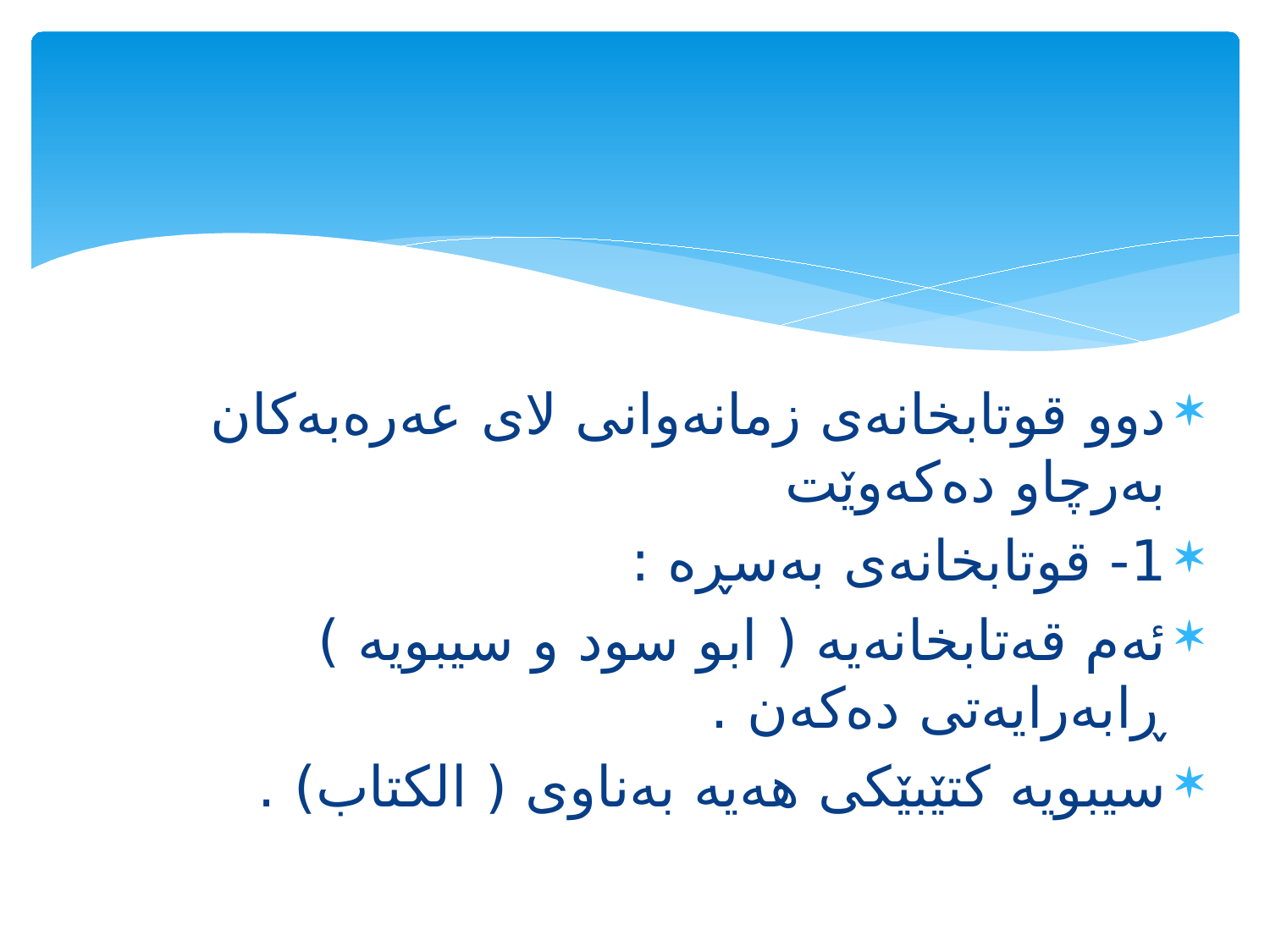

#
دوو قوتابخانه‌ی زمانه‌وانی لای عه‌ره‌به‌كان به‌رچاو ده‌كه‌وێت
1- قوتابخانه‌ی به‌سڕه‌ :
ئه‌م قه‌تابخانه‌یه‌ ( ابو سود و سیبویه‌ ) ڕابه‌رایه‌تی ده‌كه‌ن .
سیبویه‌ كتێبێكی هه‌یه‌ به‌ناوی ( الكتاب) .